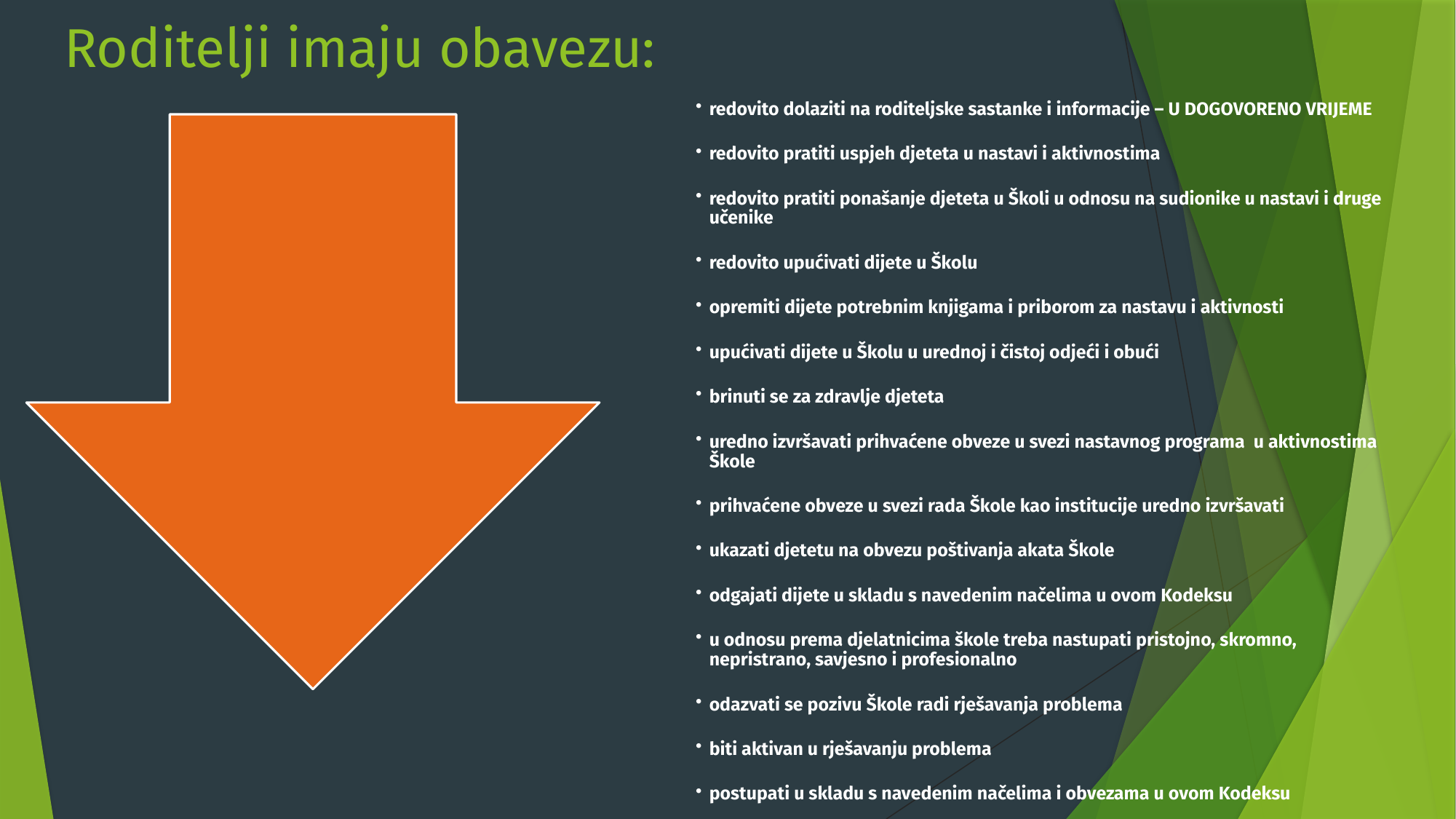

# Roditelji imaju obavezu:

redovito dolaziti na roditeljske sastanke i informacije – U DOGOVORENO VRIJEME

redovito pratiti uspjeh djeteta u nastavi i aktivnostima

redovito pratiti ponašanje djeteta u Školi u odnosu na sudionike u nastavi i druge učenike

redovito upućivati dijete u Školu

opremiti dijete potrebnim knjigama i priborom za nastavu i aktivnosti

upućivati dijete u Školu u urednoj i čistoj odjeći i obući

brinuti se za zdravlje djeteta

uredno izvršavati prihvaćene obveze u svezi nastavnog programa  u aktivnostima  Škole

prihvaćene obveze u svezi rada Škole kao institucije uredno izvršavati

ukazati djetetu na obvezu poštivanja akata Škole

odgajati dijete u skladu s navedenim načelima u ovom Kodeksu

u odnosu prema djelatnicima škole treba nastupati pristojno, skromno, nepristrano, savjesno i profesionalno

odazvati se pozivu Škole radi rješavanja problema

biti aktivan u rješavanju problema

postupati u skladu s navedenim načelima i obvezama u ovom Kodeksu